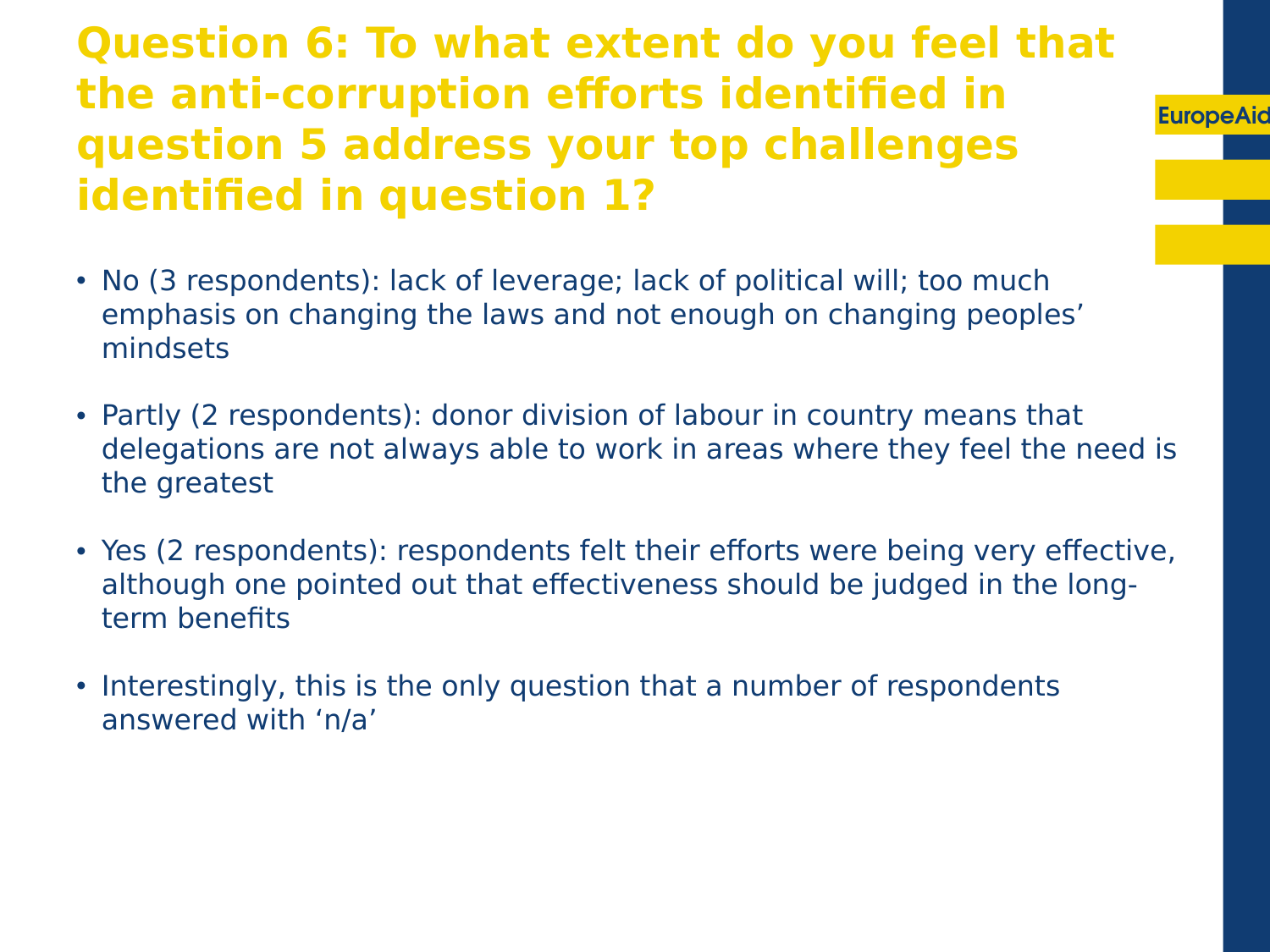

# Question 6: To what extent do you feel that the anti-corruption efforts identified in question 5 address your top challenges identified in question 1?

No (3 respondents): lack of leverage; lack of political will; too much emphasis on changing the laws and not enough on changing peoples’ mindsets

Partly (2 respondents): donor division of labour in country means that delegations are not always able to work in areas where they feel the need is the greatest

Yes (2 respondents): respondents felt their efforts were being very effective, although one pointed out that effectiveness should be judged in the long-term benefits

Interestingly, this is the only question that a number of respondents answered with ‘n/a’